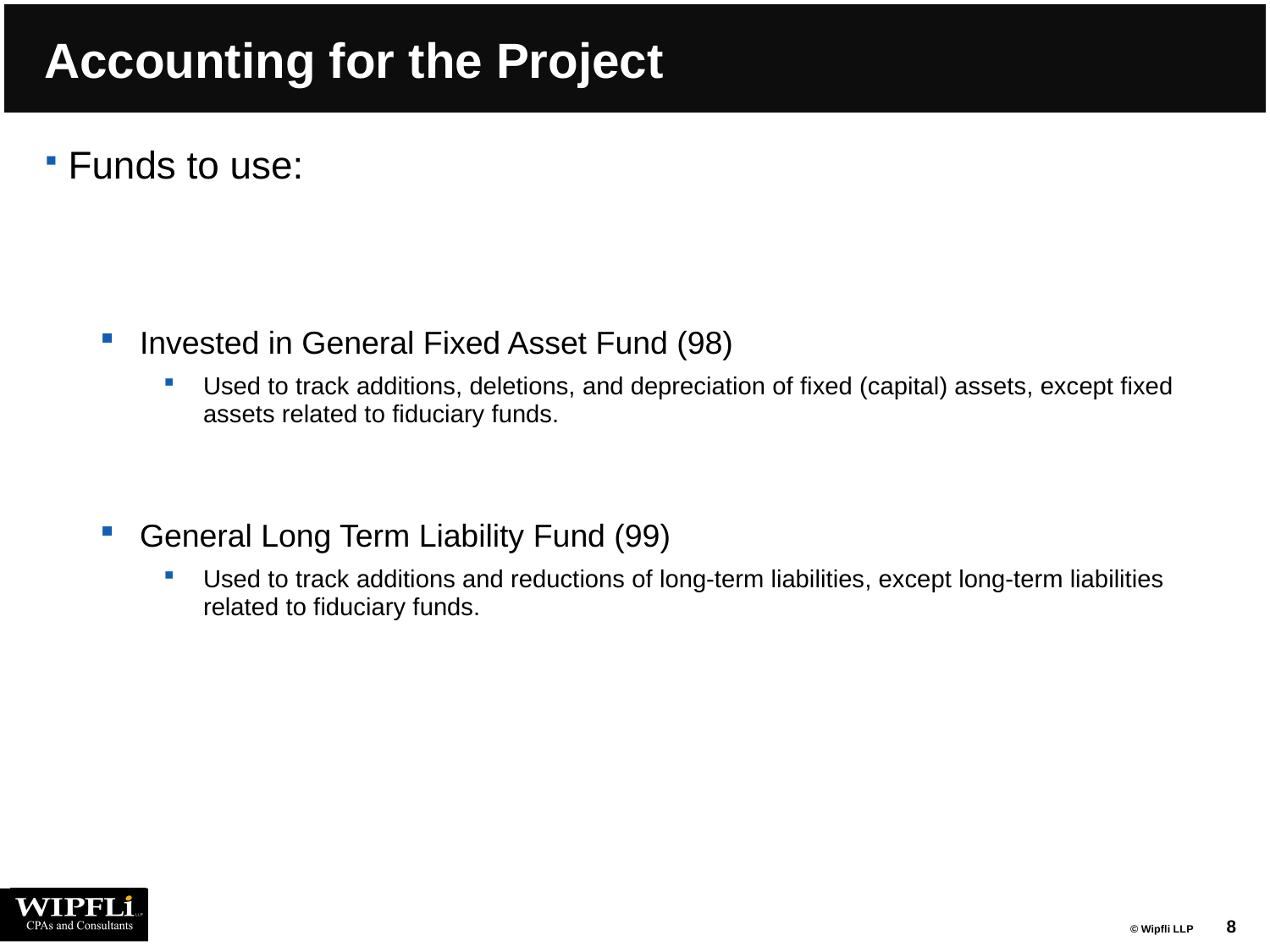

# Accounting for the Project
Funds to use:

Invested in General Fixed Asset Fund (98)
Used to track additions, deletions, and depreciation of fixed (capital) assets, except fixed assets related to fiduciary funds.

General Long Term Liability Fund (99)
Used to track additions and reductions of long-term liabilities, except long-term liabilities related to fiduciary funds.

8